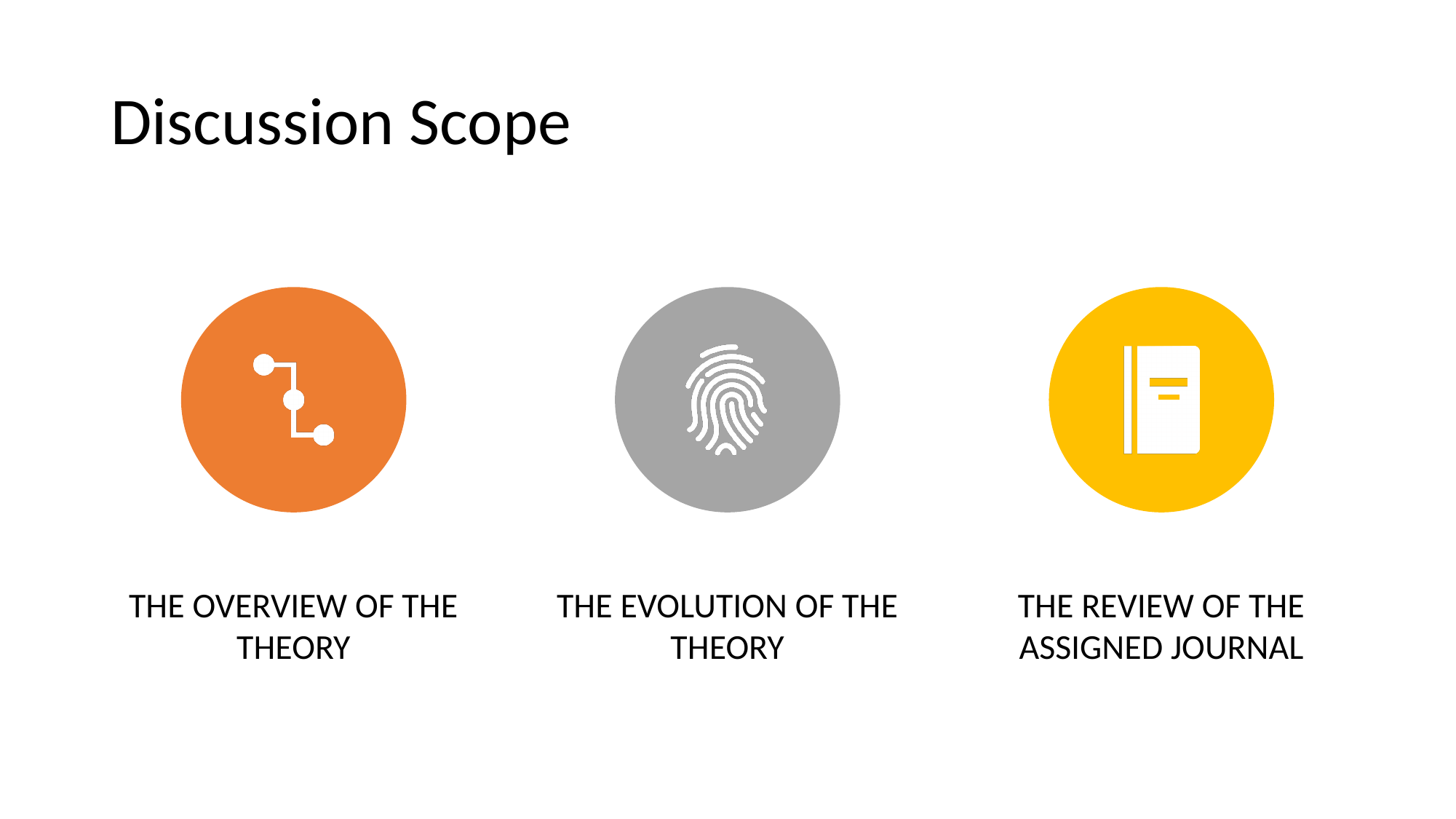

# Discussion Scope
The Overview of the Theory
The Evolution of the Theory
The Review of the assigned journal